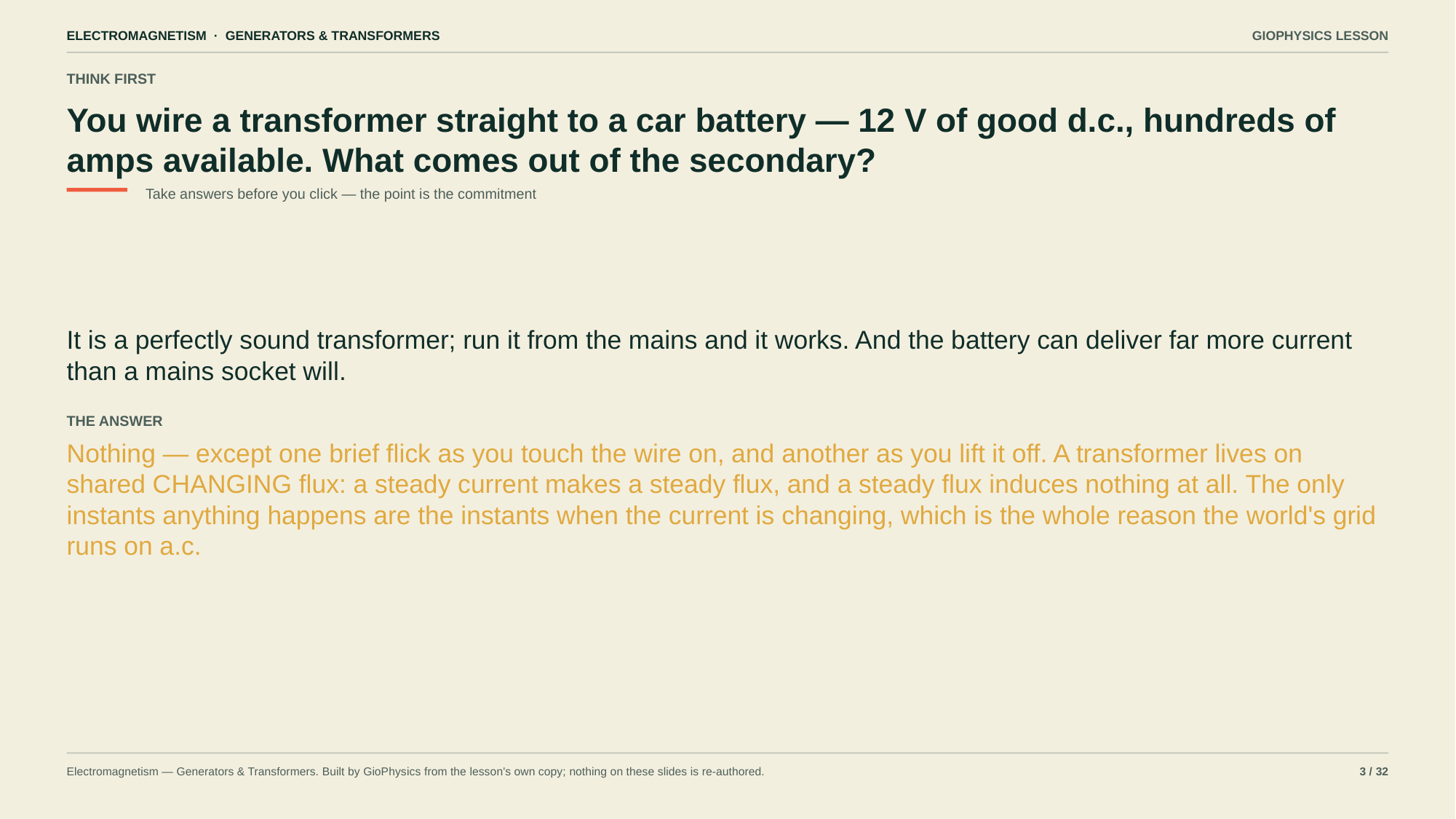

ELECTROMAGNETISM  ·  GENERATORS & TRANSFORMERS
GIOPHYSICS LESSON

THINK FIRST
You wire a transformer straight to a car battery — 12 V of good d.c., hundreds of amps available. What comes out of the secondary?
Take answers before you click — the point is the commitment

It is a perfectly sound transformer; run it from the mains and it works. And the battery can deliver far more current than a mains socket will.
THE ANSWER
Nothing — except one brief flick as you touch the wire on, and another as you lift it off. A transformer lives on shared CHANGING flux: a steady current makes a steady flux, and a steady flux induces nothing at all. The only instants anything happens are the instants when the current is changing, which is the whole reason the world's grid runs on a.c.

Electromagnetism — Generators & Transformers. Built by GioPhysics from the lesson's own copy; nothing on these slides is re-authored.
3 / 32